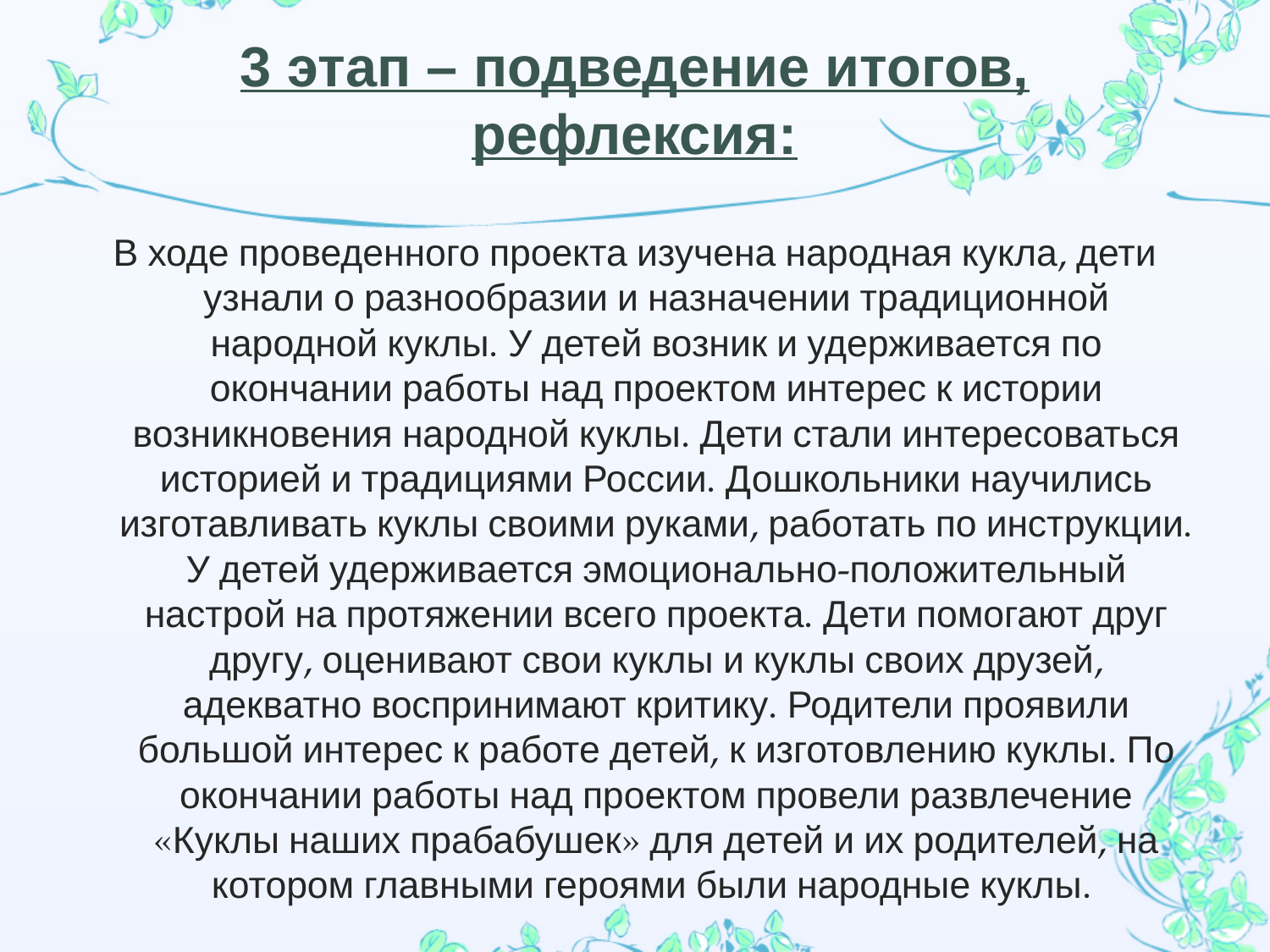

# 3 этап – подведение итогов, рефлексия:
В ходе проведенного проекта изучена народная кукла, дети узнали о разнообразии и назначении традиционной народной куклы. У детей возник и удерживается по окончании работы над проектом интерес к истории возникновения народной куклы. Дети стали интересоваться историей и традициями России. Дошкольники научились изготавливать куклы своими руками, работать по инструкции. У детей удерживается эмоционально-положительный настрой на протяжении всего проекта. Дети помогают друг другу, оценивают свои куклы и куклы своих друзей, адекватно воспринимают критику. Родители проявили большой интерес к работе детей, к изготовлению куклы. По окончании работы над проектом провели развлечение «Куклы наших прабабушек» для детей и их родителей, на котором главными героями были народные куклы.